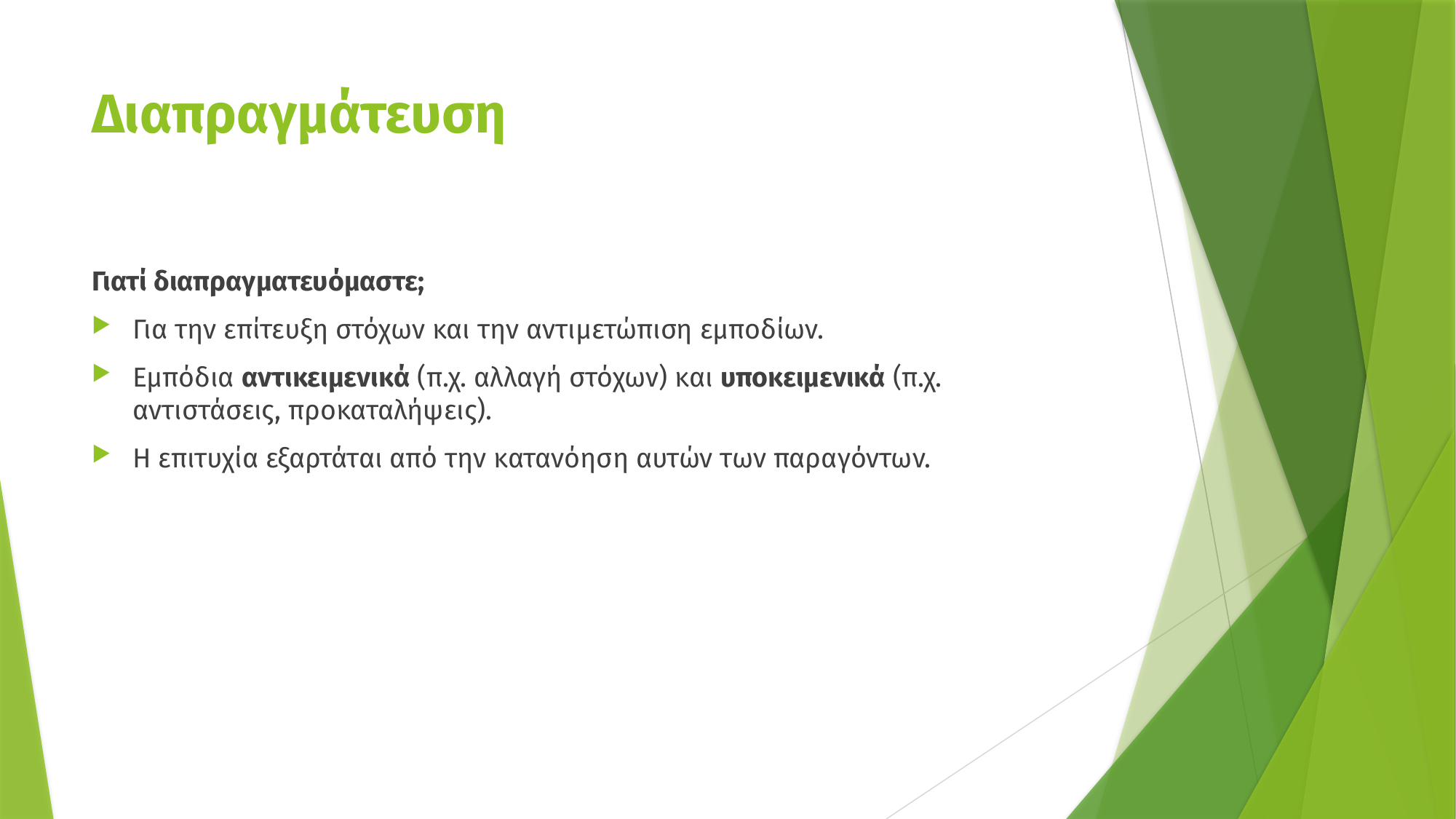

# Διαπραγμάτευση
Γιατί διαπραγματευόμαστε;
Για την επίτευξη στόχων και την αντιμετώπιση εμποδίων.
Εμπόδια αντικειμενικά (π.χ. αλλαγή στόχων) και υποκειμενικά (π.χ. αντιστάσεις, προκαταλήψεις).
Η επιτυχία εξαρτάται από την κατανόηση αυτών των παραγόντων.